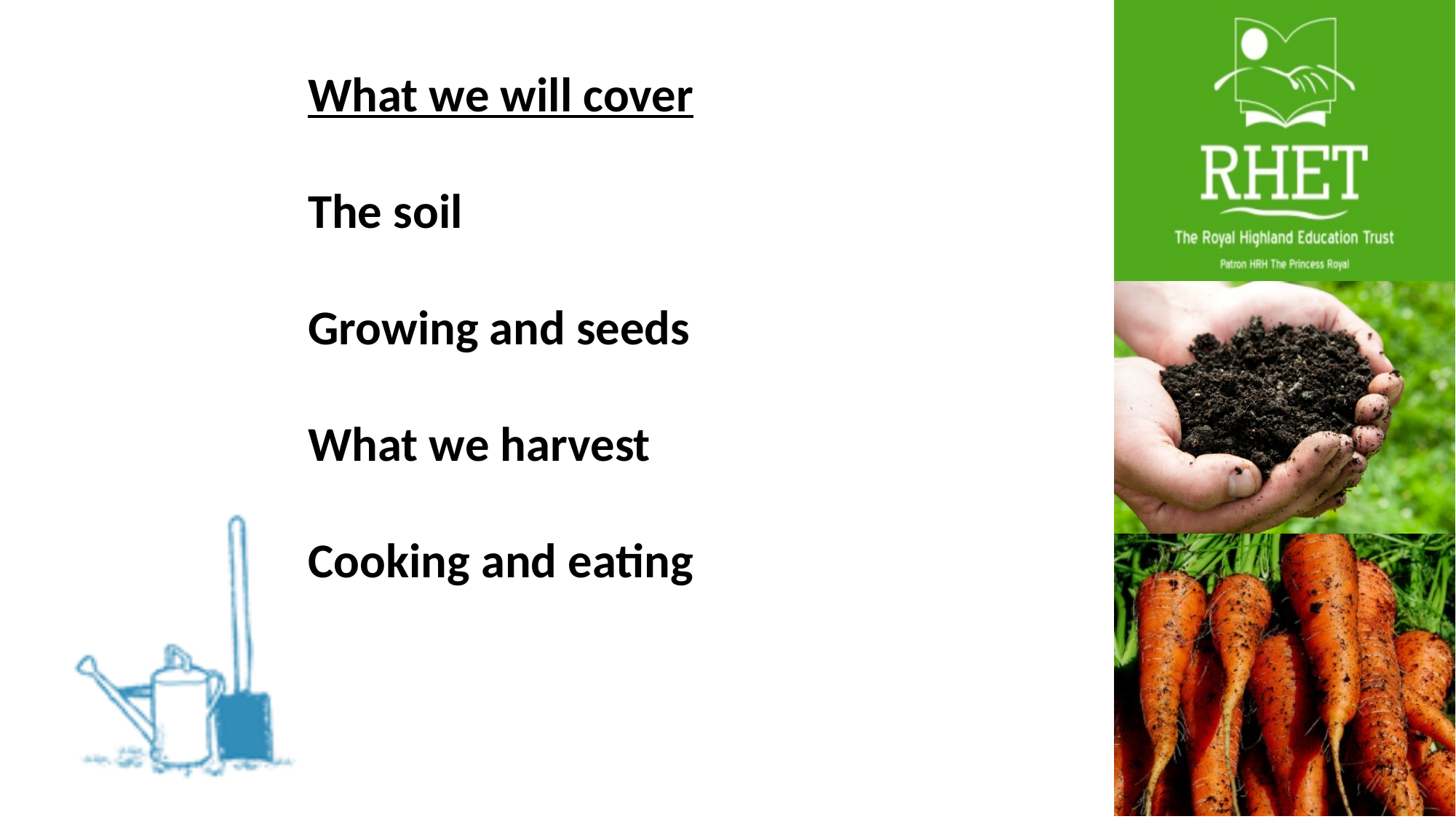

What we will cover

The soil

Growing and seeds

What we harvest

Cooking and eating